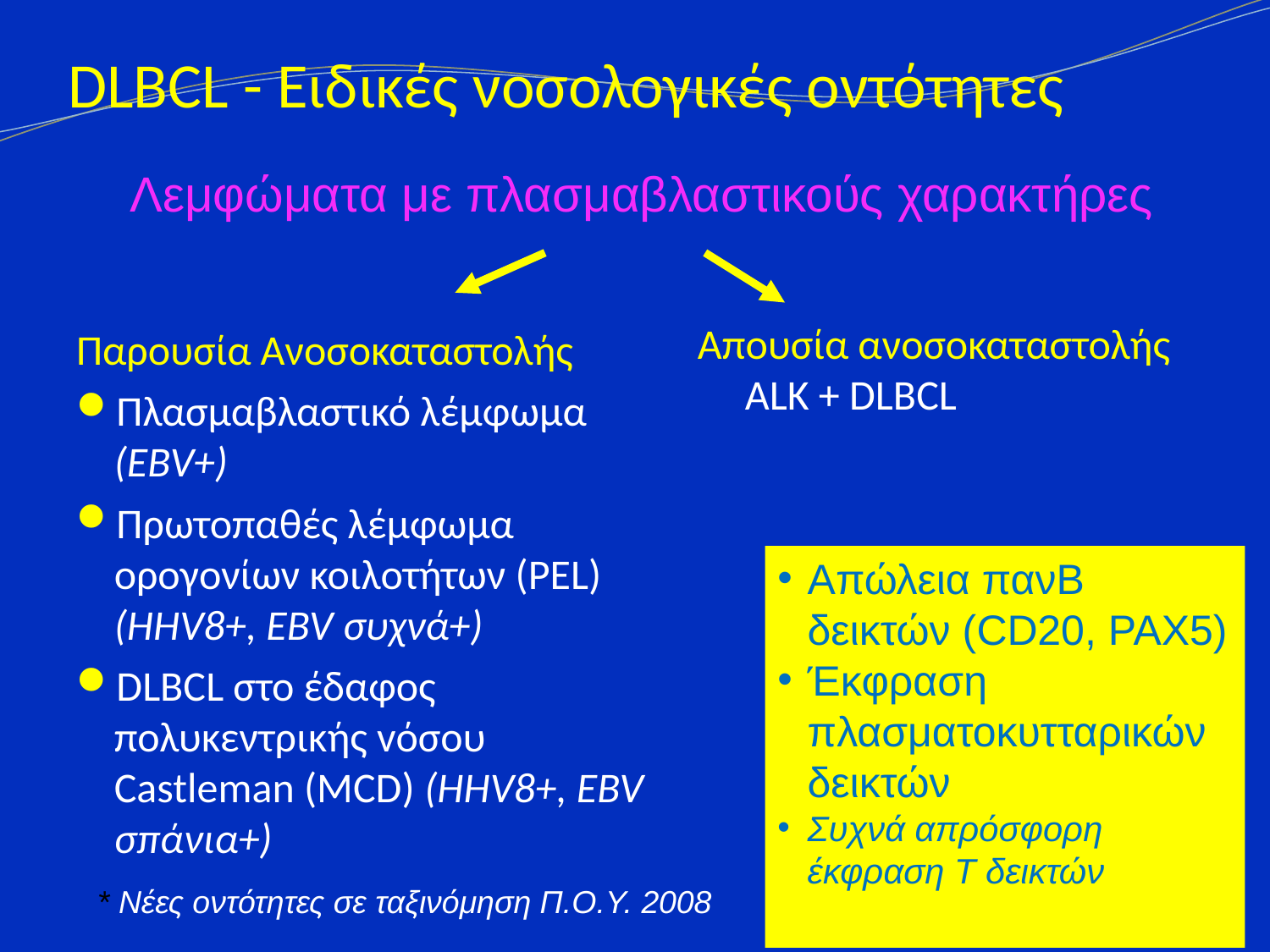

# DLBCL - Ειδικές νοσολογικές οντότητες
 Λεμφώματα με πλασμαβλαστικούς χαρακτήρες

Aπουσία ανοσοκαταστολής ALK + DLBCL

Παρουσία Ανοσοκαταστολής
Πλασμαβλαστικό λέμφωμα (EBV+)
Πρωτοπαθές λέμφωμα ορογονίων κοιλοτήτων (PEL) (HHV8+, EBV συχνά+)
DLBCL στο έδαφος πολυκεντρικής vόσου Castleman (MCD) (HHV8+, EBV σπάνια+)

Απώλεια πανΒ δεικτών (CD20, PAX5)
Έκφραση πλασματοκυτταρικών δεικτών
Συχνά απρόσφορη έκφραση Τ δεικτών

* Nέες οντότητες σε ταξινόμηση Π.Ο.Υ. 2008